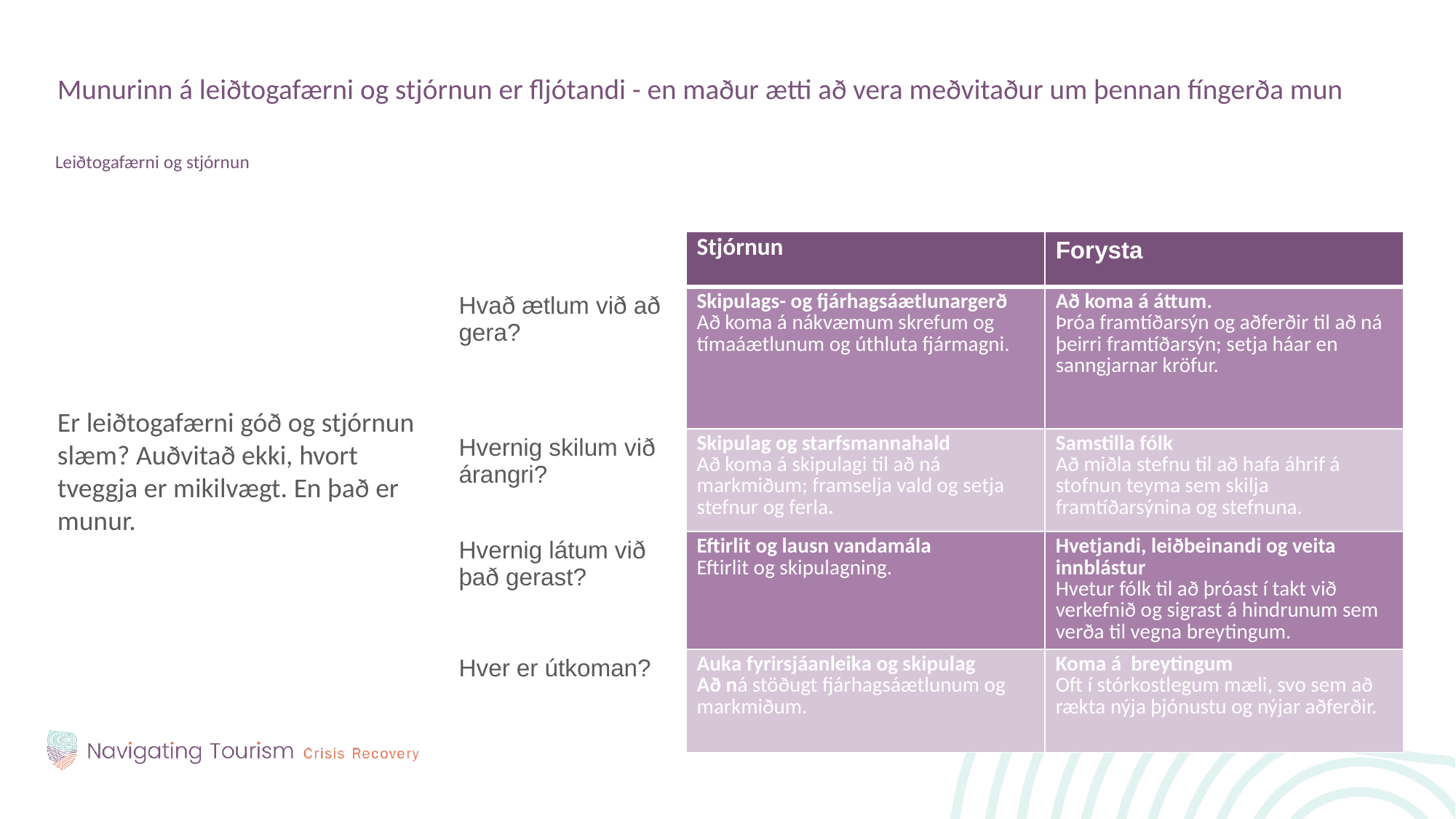

Munurinn á leiðtogafærni og stjórnun er fljótandi - en maður ætti að vera meðvitaður um þennan fíngerða mun
Leiðtogafærni og stjórnun

Er leiðtogafærni góð og stjórnun slæm? Auðvitað ekki, hvort tveggja er mikilvægt. En það er munur.
|  | Stjórnun | Forysta |
| --- | --- | --- |
| Hvað ætlum við að gera? | Skipulags- og fjárhagsáætlunargerð Að koma á nákvæmum skrefum og tímaáætlunum og úthluta fjármagni. | Að koma á áttum. Þróa framtíðarsýn og aðferðir til að ná þeirri framtíðarsýn; setja háar en sanngjarnar kröfur. |
| Hvernig skilum við árangri? | Skipulag og starfsmannahald Að koma á skipulagi til að ná markmiðum; framselja vald og setja stefnur og ferla. | Samstilla fólk Að miðla stefnu til að hafa áhrif á stofnun teyma sem skilja framtíðarsýnina og stefnuna. |
| Hvernig látum við það gerast? | Eftirlit og lausn vandamála Eftirlit og skipulagning. | Hvetjandi, leiðbeinandi og veita innblástur Hvetur fólk til að þróast í takt við verkefnið og sigrast á hindrunum sem verða til vegna breytingum. |
| Hver er útkoman? | Auka fyrirsjáanleika og skipulag Að ná stöðugt fjárhagsáætlunum og markmiðum. | Koma á breytingum Oft í stórkostlegum mæli, svo sem að rækta nýja þjónustu og nýjar aðferðir. |